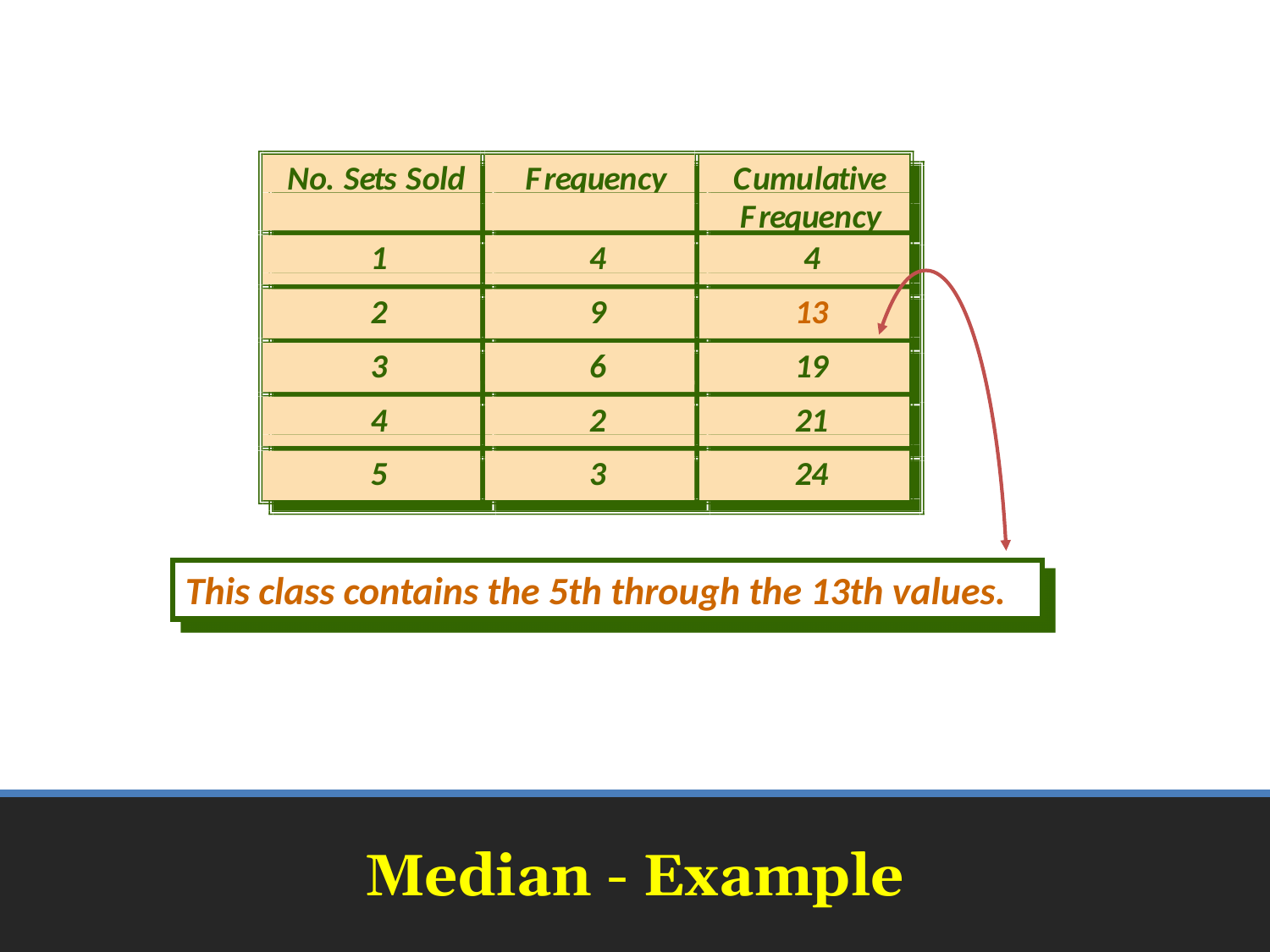

N
o
.

S
e
t
s

S
o
l
d
F
r
e
q
u
e
n
c
y
C
u
m
u
l
a
t
i
v
e

F
r
e
q
u
e
n
c
y

1
4
4

2
9
1
3

5
3
2
4

N
o
.

S
e
t
s

S
o
l
d
F
r
e
q
u
e
n
c
y
C
u
m
u
l
a
t
i
v
e

F
r
e
q
u
e
n
c
y

1
4
4

2
9
1
3

3
6
1
9

3
6
1
9

4
2
2
1

4
2
2
1

5
3
2
4

This class contains the 5th through the 13th values.
# Median - Example